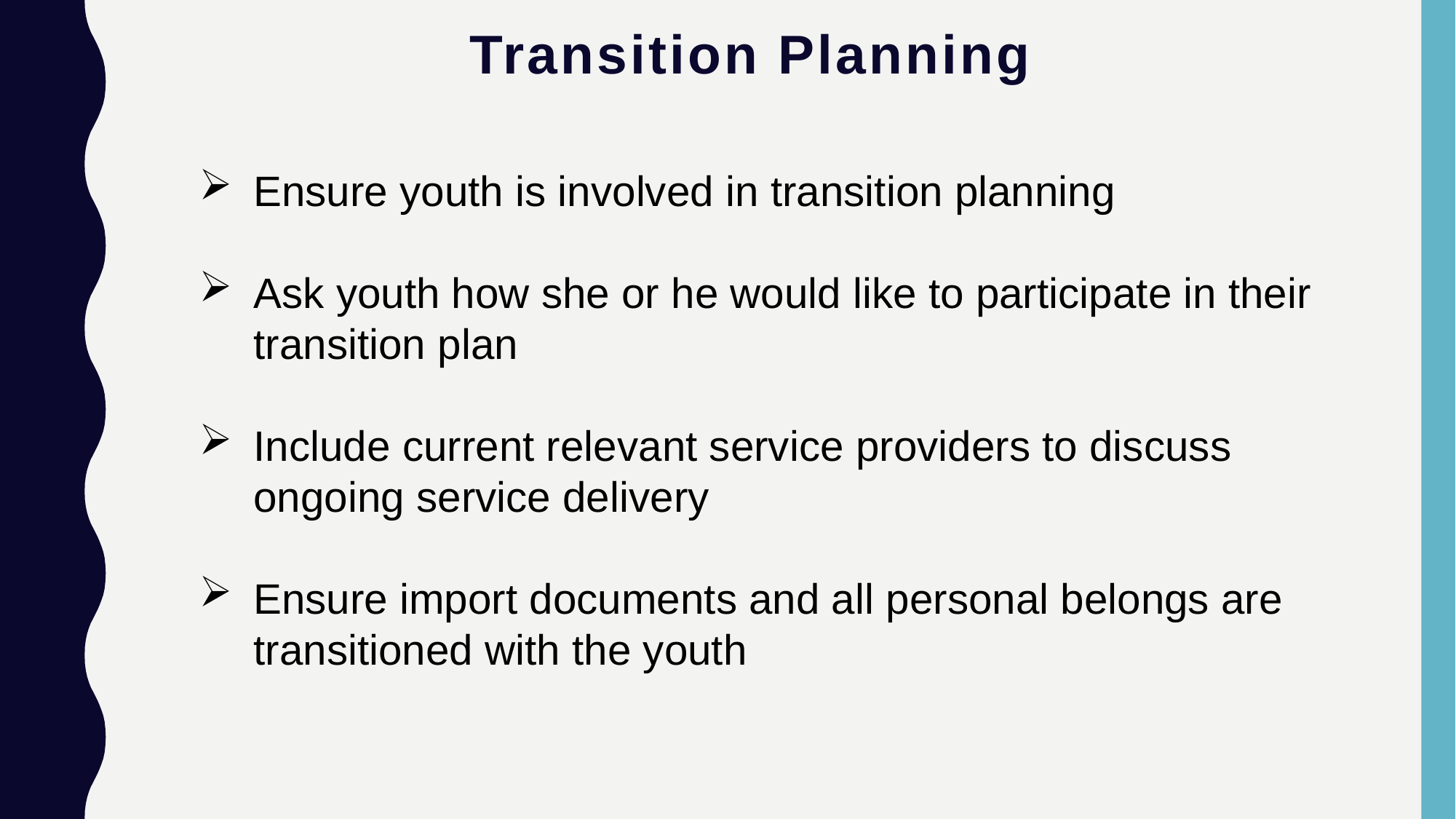

# Transition Planning
Ensure youth is involved in transition planning

Ask youth how she or he would like to participate in their transition plan

Include current relevant service providers to discuss ongoing service delivery

Ensure import documents and all personal belongs are transitioned with the youth